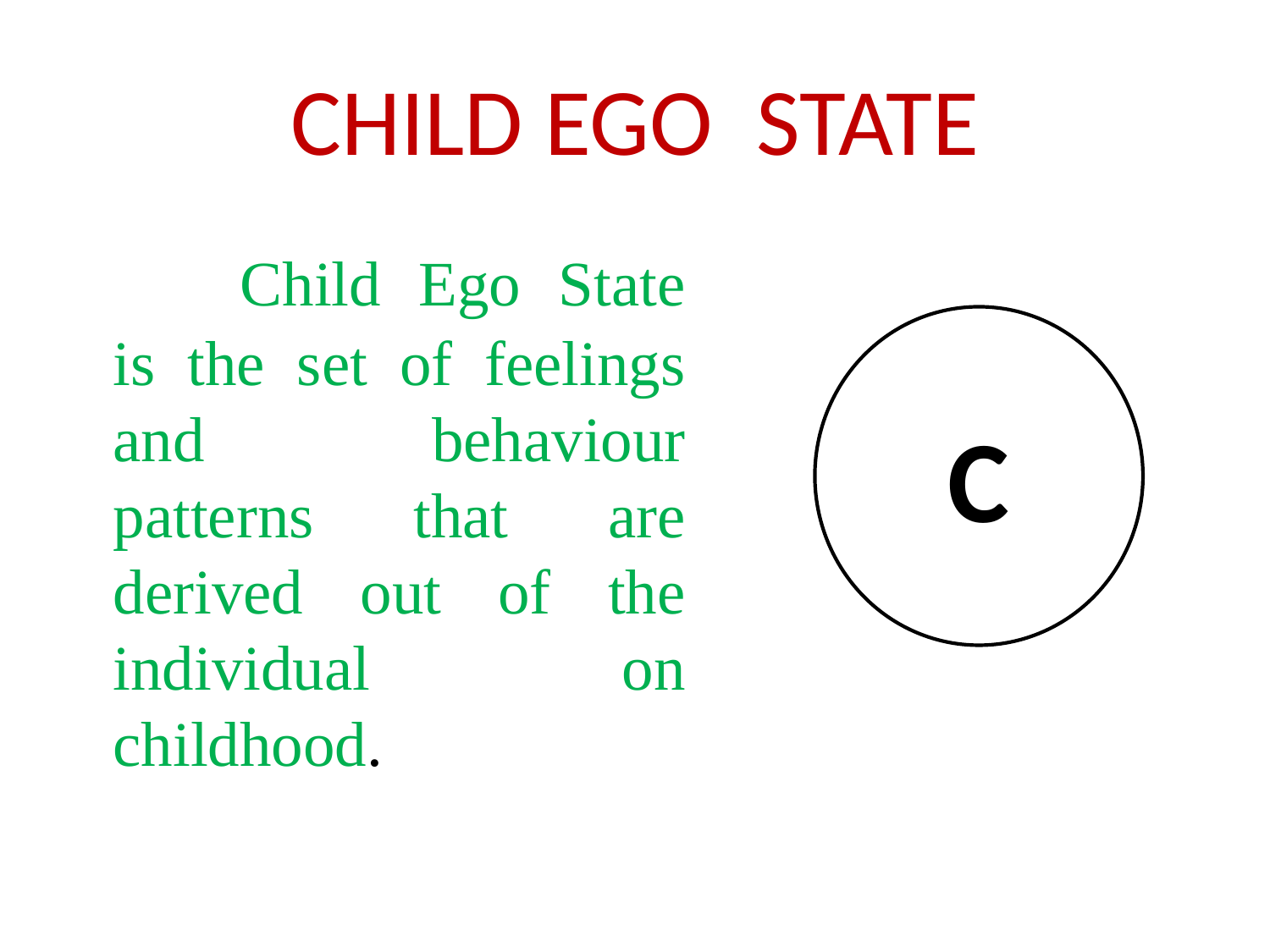

# CHILD EGO  STATE
		Child Ego State is the set of feelings and behaviour patterns that are derived out of the individual on childhood.
C